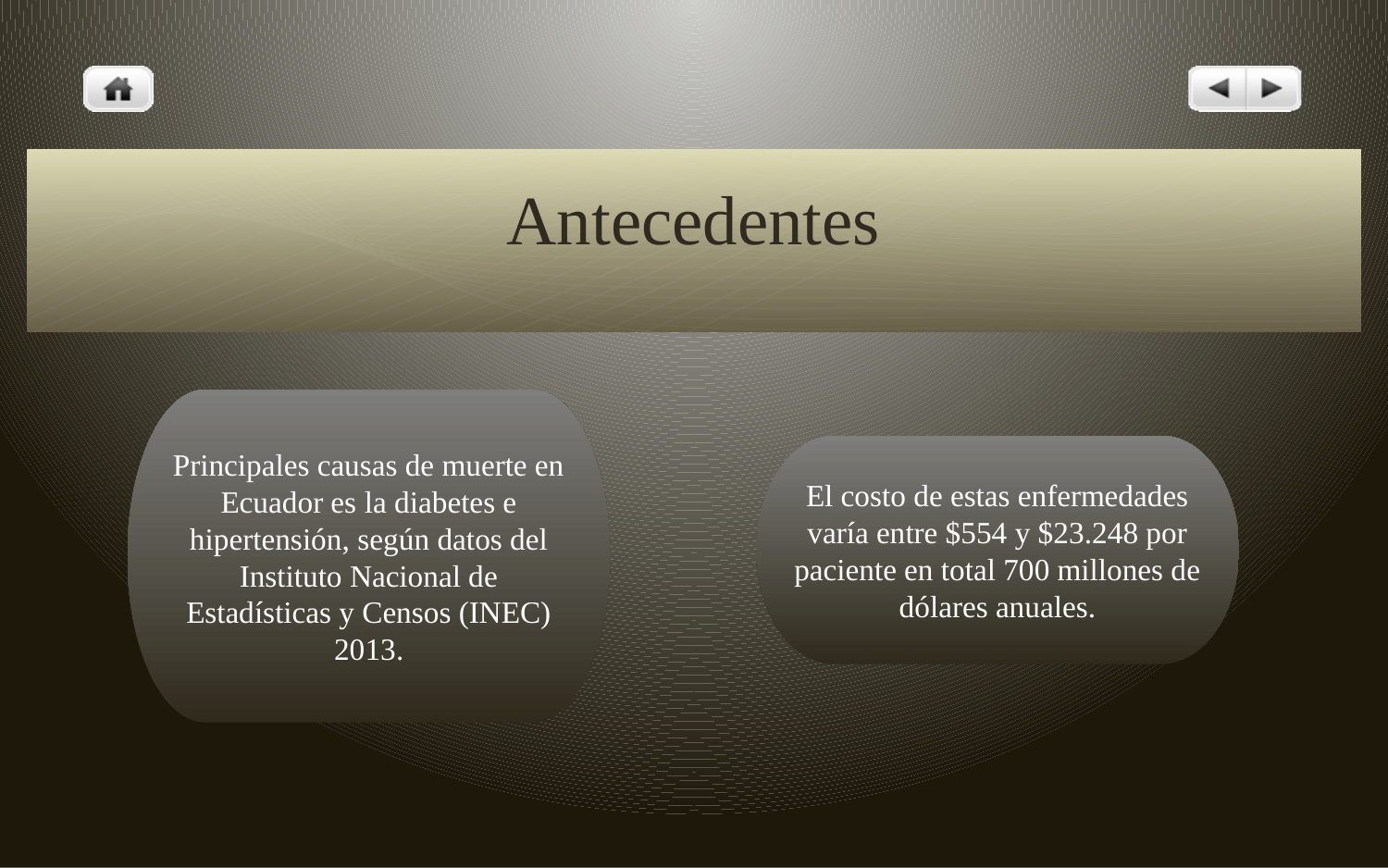

# Antecedentes
Principales causas de muerte en Ecuador es la diabetes e hipertensión, según datos del Instituto Nacional de Estadísticas y Censos (INEC) 2013.
El costo de estas enfermedades varía entre $554 y $23.248 por paciente en total 700 millones de dólares anuales.